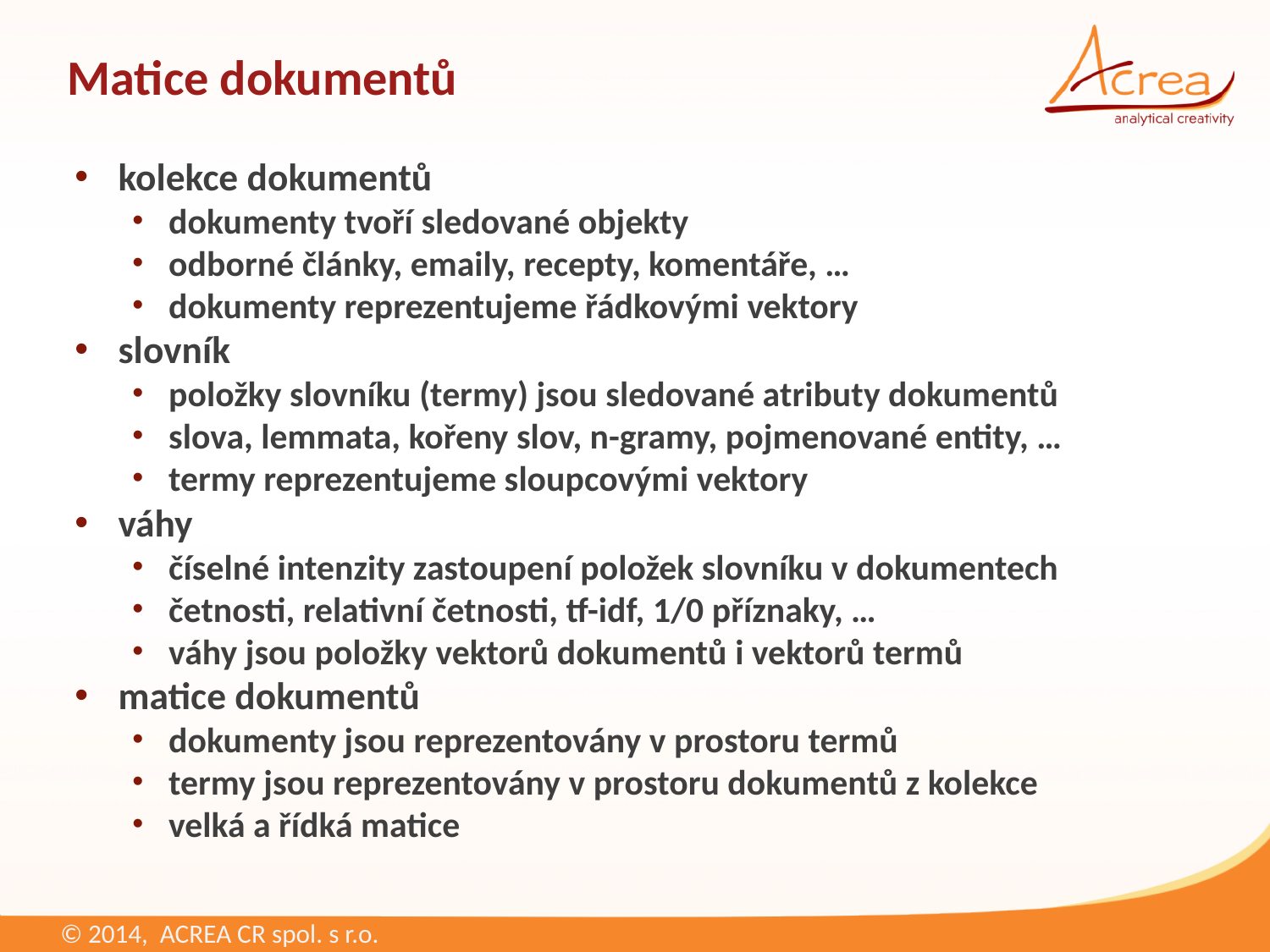

# Matice dokumentů
kolekce dokumentů
dokumenty tvoří sledované objekty
odborné články, emaily, recepty, komentáře, …
dokumenty reprezentujeme řádkovými vektory
slovník
položky slovníku (termy) jsou sledované atributy dokumentů
slova, lemmata, kořeny slov, n-gramy, pojmenované entity, …
termy reprezentujeme sloupcovými vektory
váhy
číselné intenzity zastoupení položek slovníku v dokumentech
četnosti, relativní četnosti, tf-idf, 1/0 příznaky, …
váhy jsou položky vektorů dokumentů i vektorů termů
matice dokumentů
dokumenty jsou reprezentovány v prostoru termů
termy jsou reprezentovány v prostoru dokumentů z kolekce
velká a řídká matice